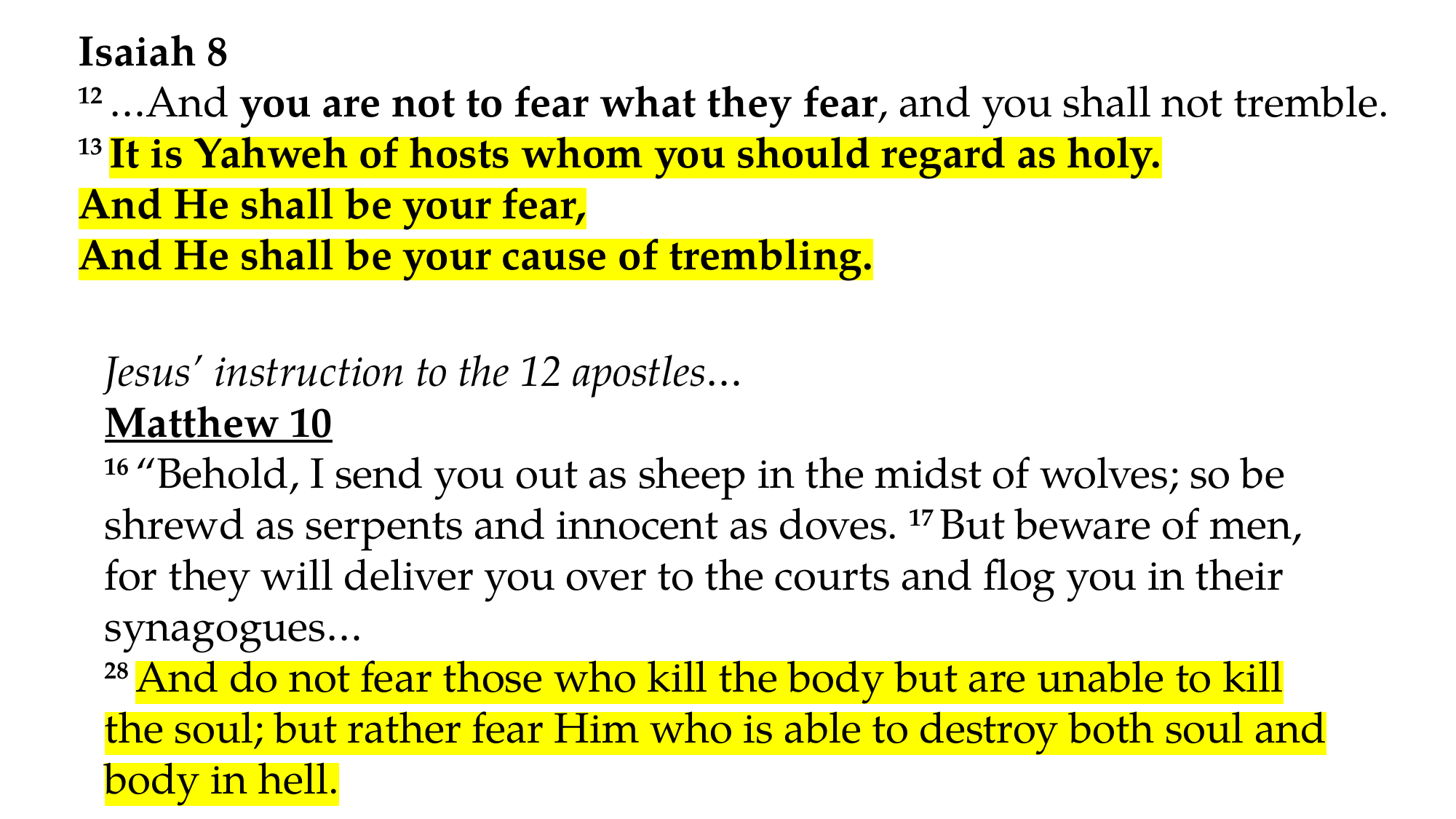

Isaiah 8
12 …And you are not to fear what they fear, and you shall not tremble.
13 It is Yahweh of hosts whom you should regard as holy.
And He shall be your fear,
And He shall be your cause of trembling.
Jesus’ instruction to the 12 apostles…
Matthew 10
16 “Behold, I send you out as sheep in the midst of wolves; so be shrewd as serpents and innocent as doves. 17 But beware of men, for they will deliver you over to the courts and flog you in their synagogues…
28 And do not fear those who kill the body but are unable to kill the soul; but rather fear Him who is able to destroy both soul and body in hell.